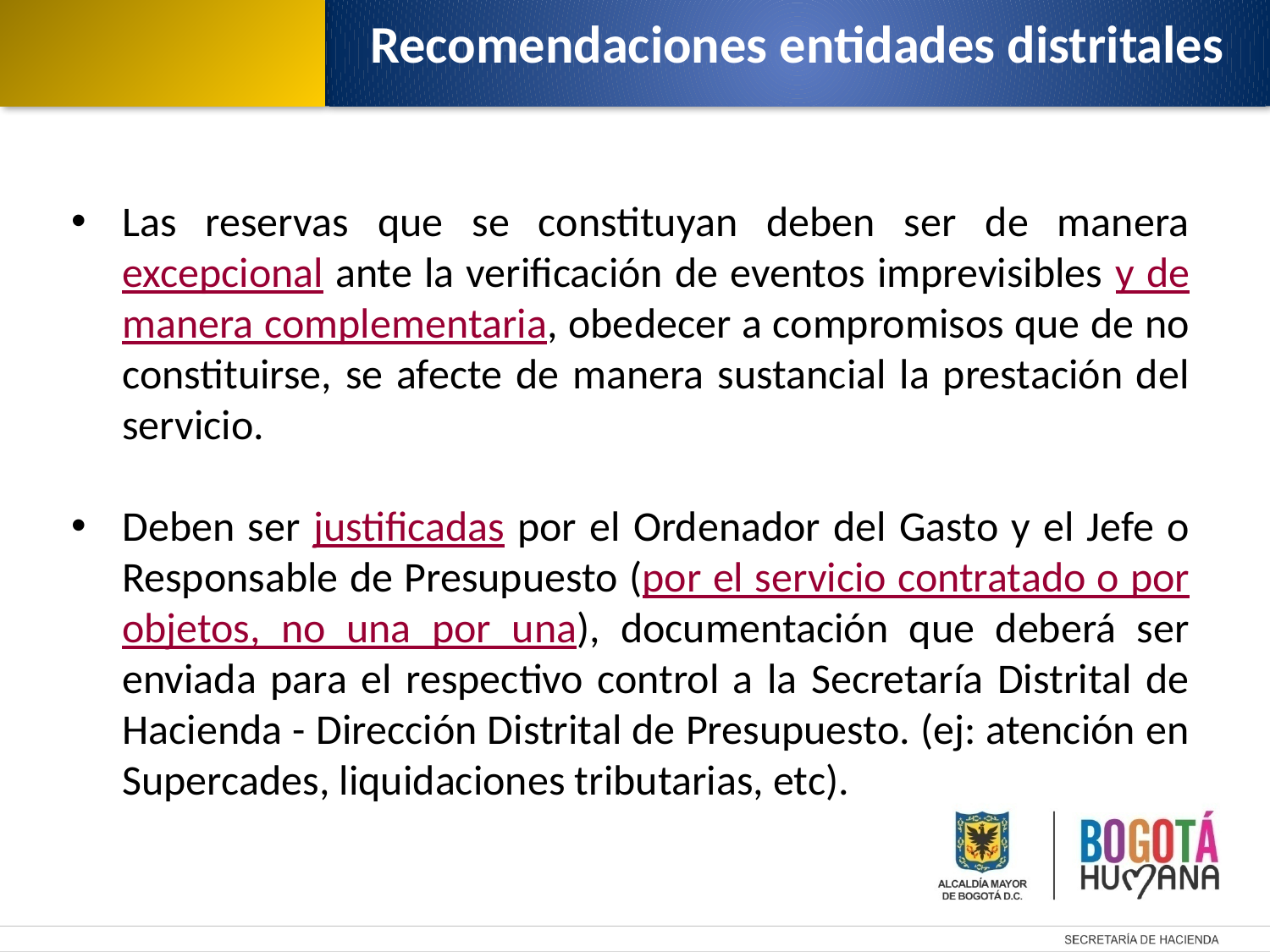

Recomendaciones entidades distritales
Las reservas que se constituyan deben ser de manera excepcional ante la verificación de eventos imprevisibles y de manera complementaria, obedecer a compromisos que de no constituirse, se afecte de manera sustancial la prestación del servicio.

Deben ser justificadas por el Ordenador del Gasto y el Jefe o Responsable de Presupuesto (por el servicio contratado o por objetos, no una por una), documentación que deberá ser enviada para el respectivo control a la Secretaría Distrital de Hacienda - Dirección Distrital de Presupuesto. (ej: atención en Supercades, liquidaciones tributarias, etc).